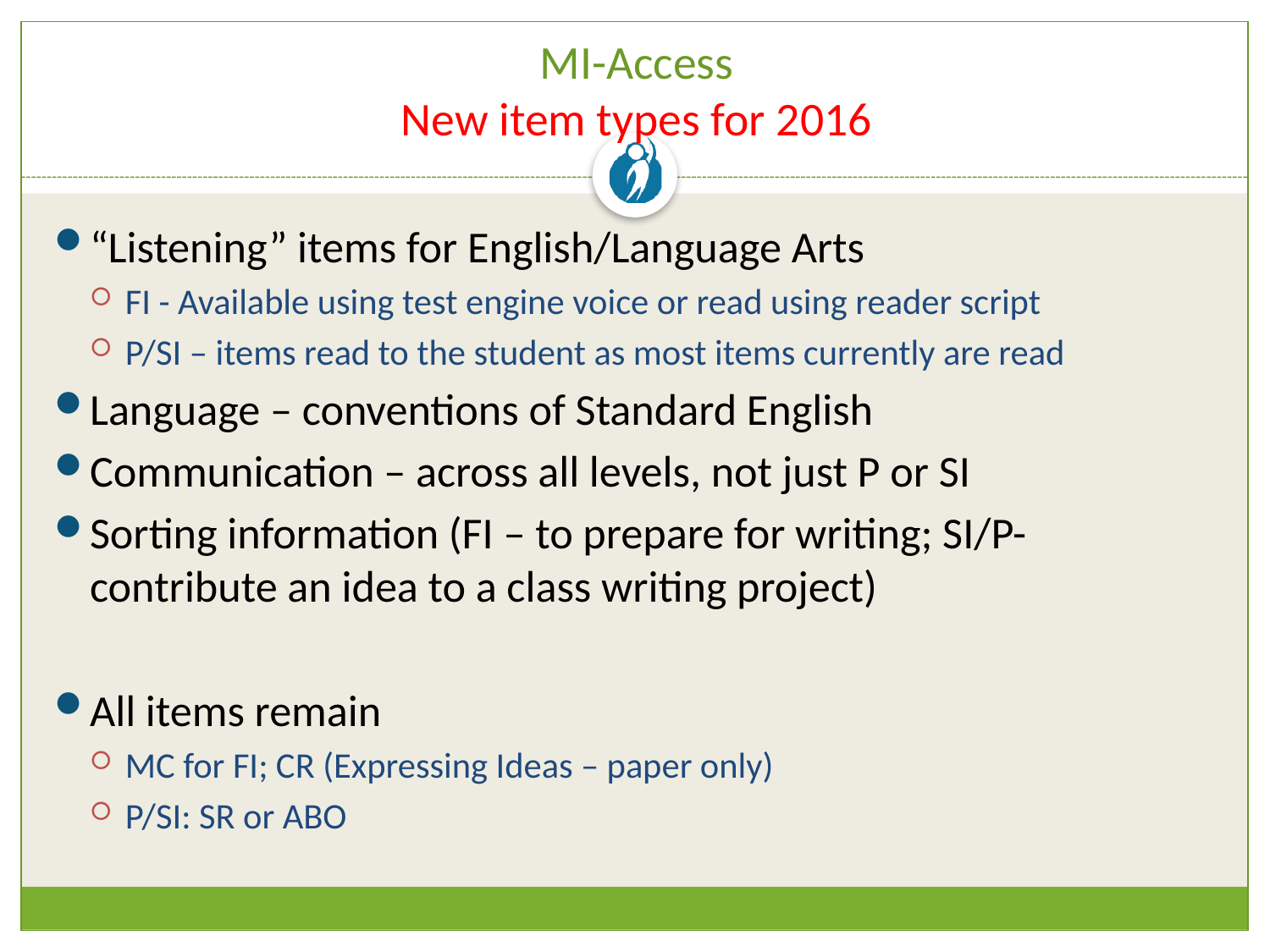

# MI-Access New item types for 2016
“Listening” items for English/Language Arts
FI - Available using test engine voice or read using reader script
P/SI – items read to the student as most items currently are read
Language – conventions of Standard English
Communication – across all levels, not just P or SI
Sorting information (FI – to prepare for writing; SI/P- contribute an idea to a class writing project)

All items remain
MC for FI; CR (Expressing Ideas – paper only)
P/SI: SR or ABO